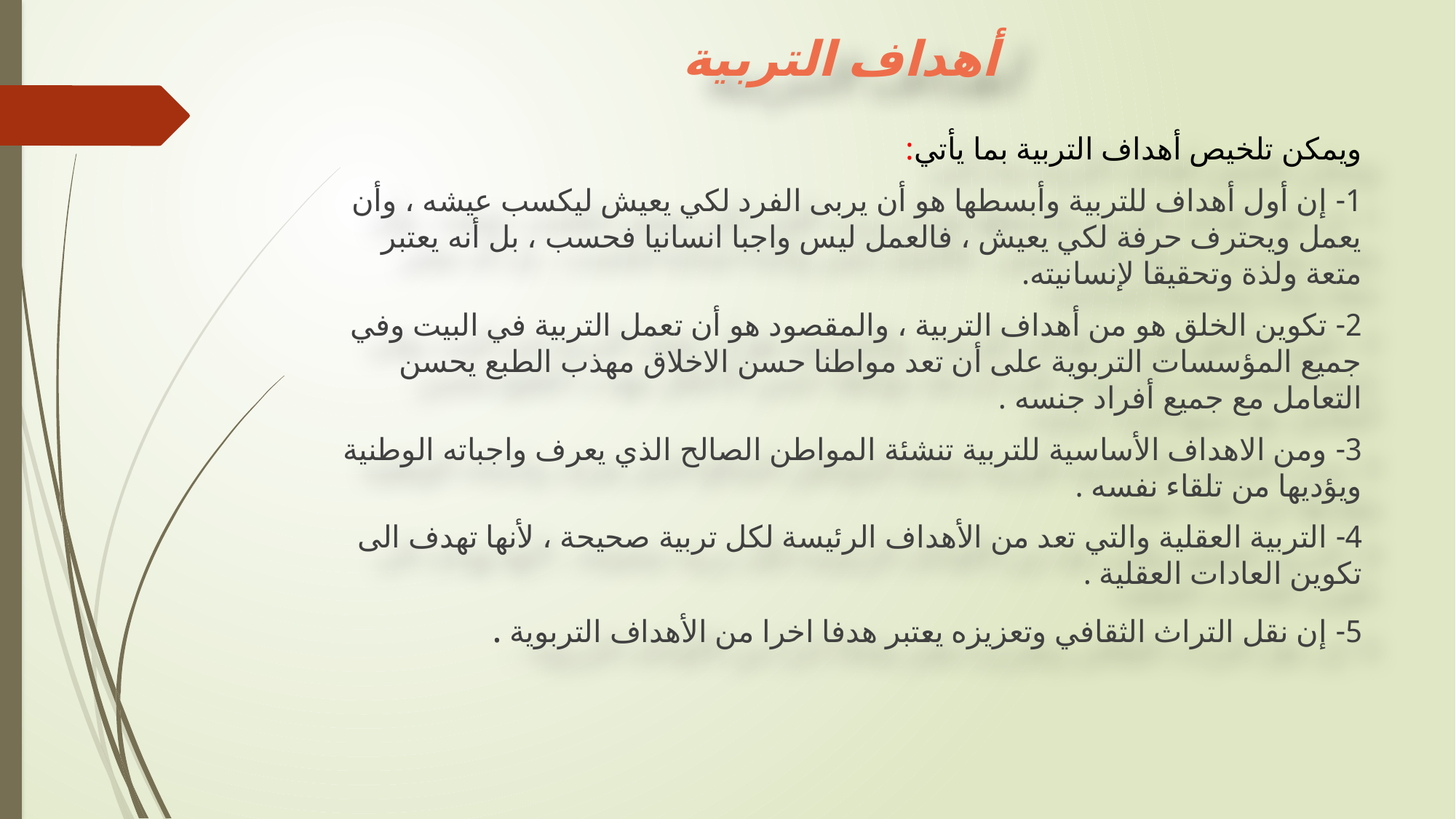

# أهداف التربية
ويمكن تلخيص أهداف التربية بما يأتي:
1- إن أول أهداف للتربية وأبسطها هو أن يربى الفرد لكي يعيش ليكسب عيشه ، وأن يعمل ويحترف حرفة لكي يعيش ، فالعمل ليس واجبا انسانيا فحسب ، بل أنه يعتبر متعة ولذة وتحقيقا لإنسانيته.
2- تكوين الخلق هو من أهداف التربية ، والمقصود هو أن تعمل التربية في البيت وفي جميع المؤسسات التربوية على أن تعد مواطنا حسن الاخلاق مهذب الطبع يحسن التعامل مع جميع أفراد جنسه .
3- ومن الاهداف الأساسية للتربية تنشئة المواطن الصالح الذي يعرف واجباته الوطنية ويؤديها من تلقاء نفسه .
4- التربية العقلية والتي تعد من الأهداف الرئيسة لكل تربية صحيحة ، لأنها تهدف الى تكوين العادات العقلية .
5- إن نقل التراث الثقافي وتعزيزه يعتبر هدفا اخرا من الأهداف التربوية .